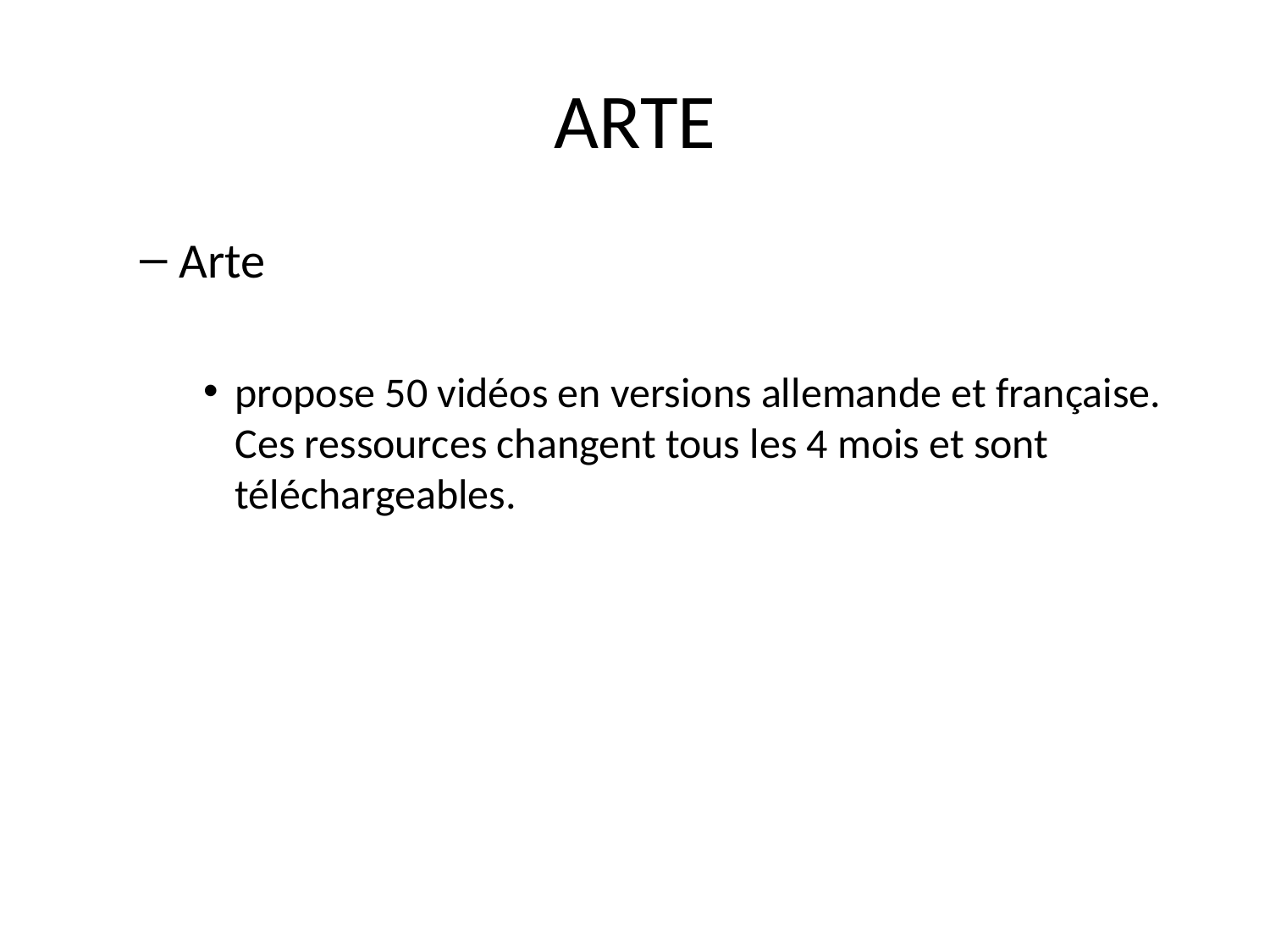

# ARTE
Arte

propose 50 vidéos en versions allemande et française. Ces ressources changent tous les 4 mois et sont téléchargeables.